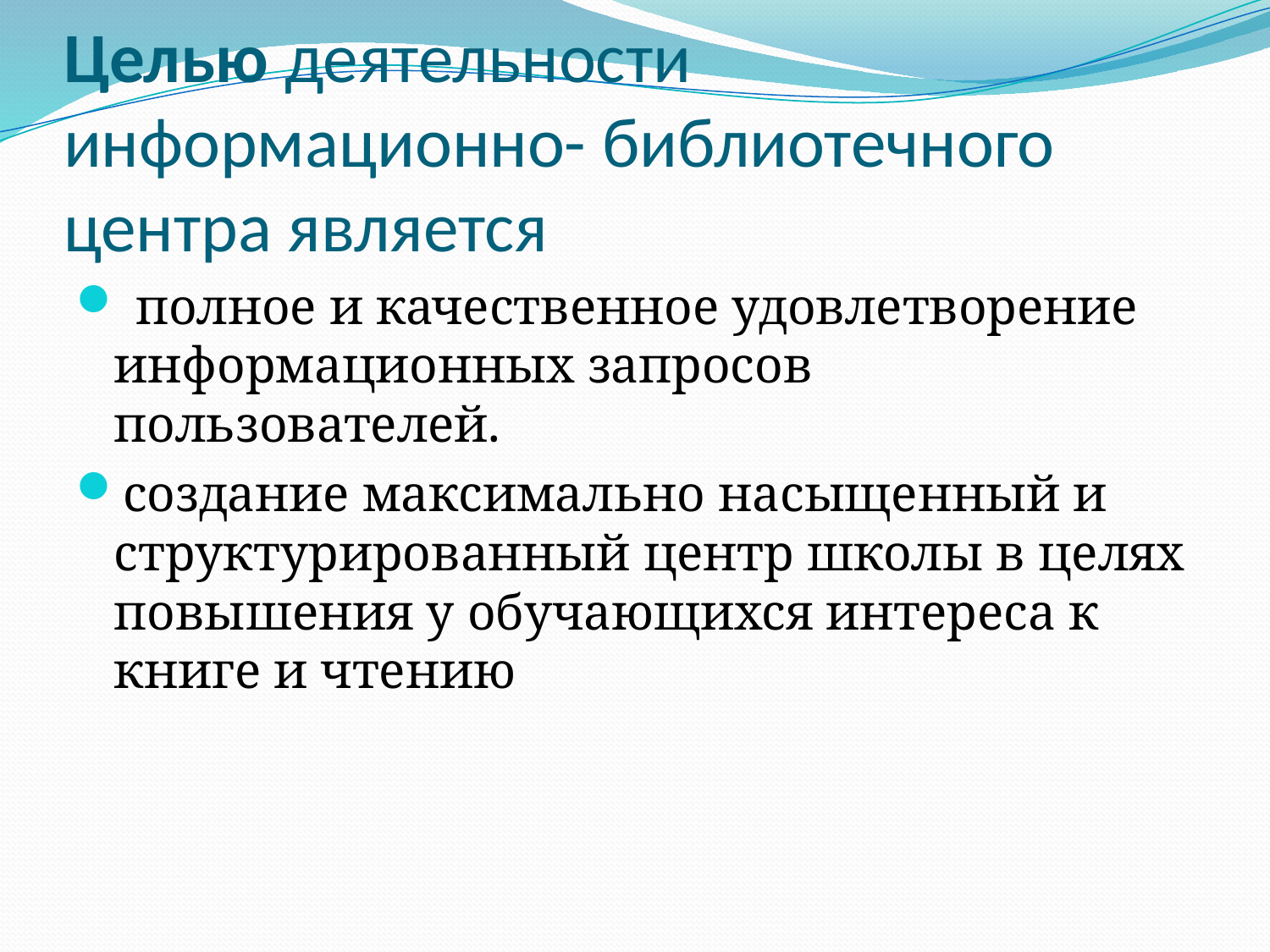

# Целью деятельности информационно- библиотечного центра является
 полное и качественное удовлетворение   информационных запросов пользователей.
создание максимально насыщенный и структурированный центр школы в целях повышения у обучающихся интереса к книге и чтению